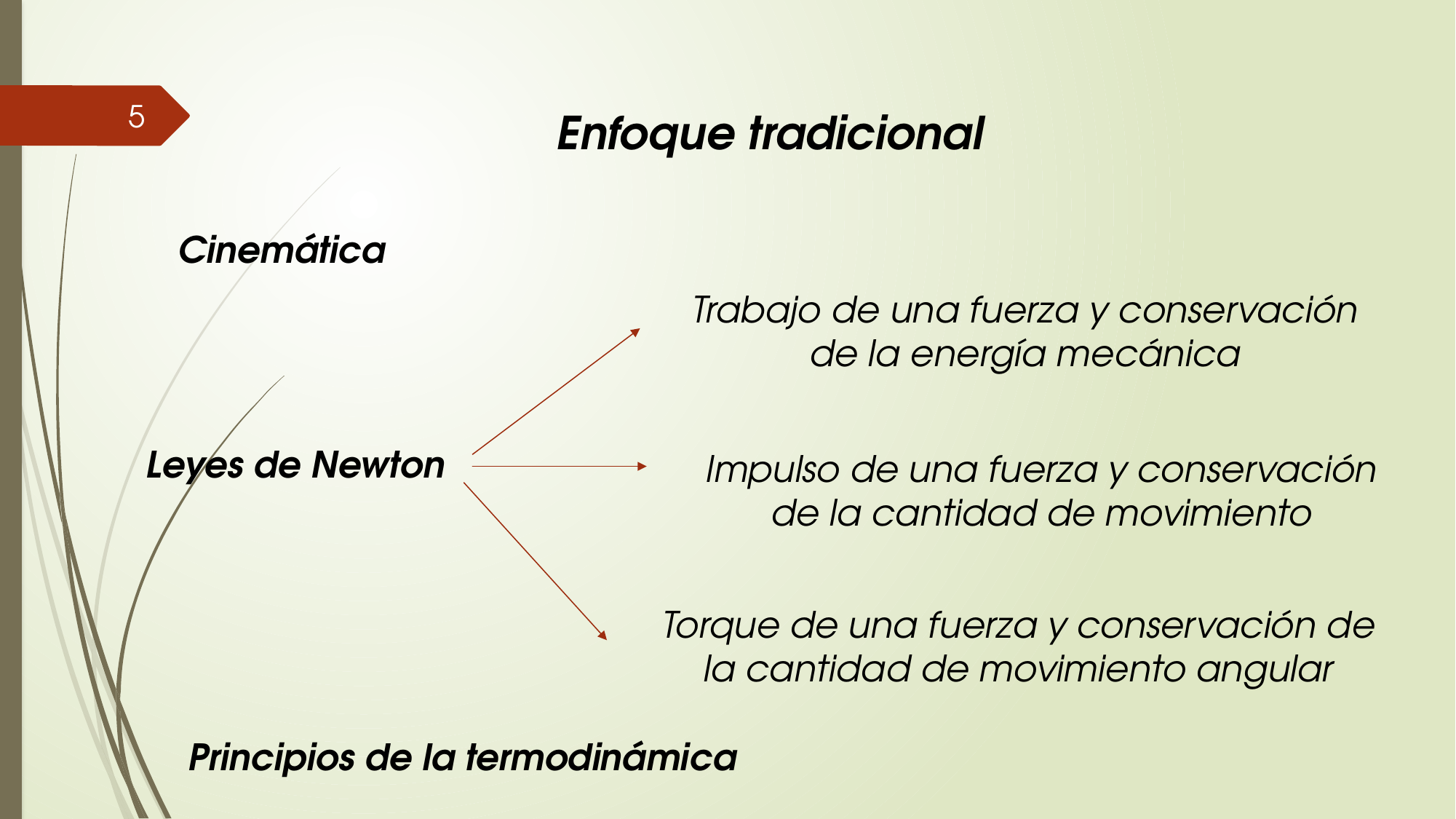

5
Enfoque tradicional
Cinemática
Trabajo de una fuerza y conservación de la energía mecánica
Leyes de Newton
Impulso de una fuerza y conservación de la cantidad de movimiento
Torque de una fuerza y conservación de la cantidad de movimiento angular
Principios de la termodinámica